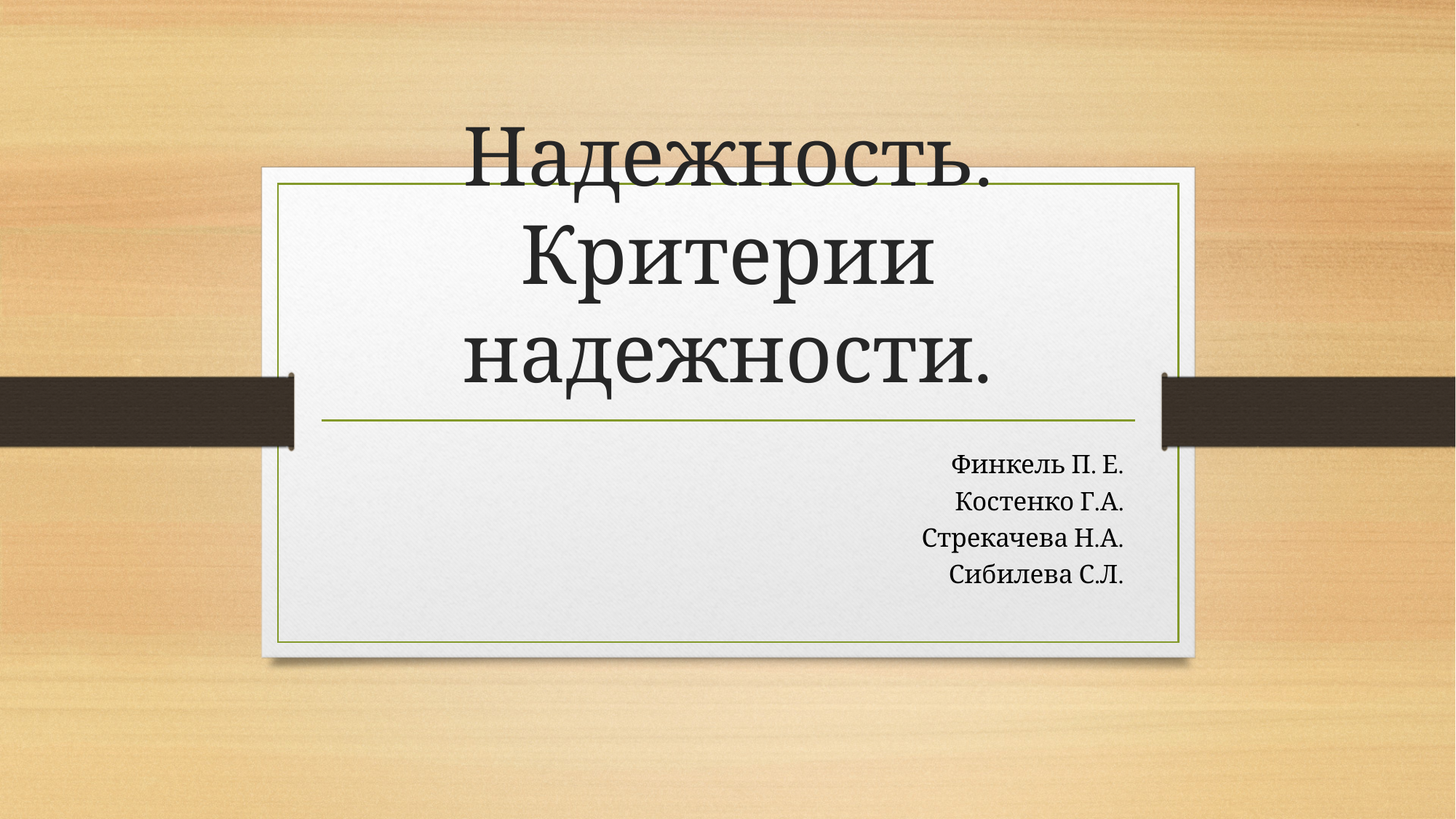

# Надежность. Критерии надежности.
Финкель П. Е.
Костенко Г.А.
Стрекачева Н.А.
Сибилева С.Л.